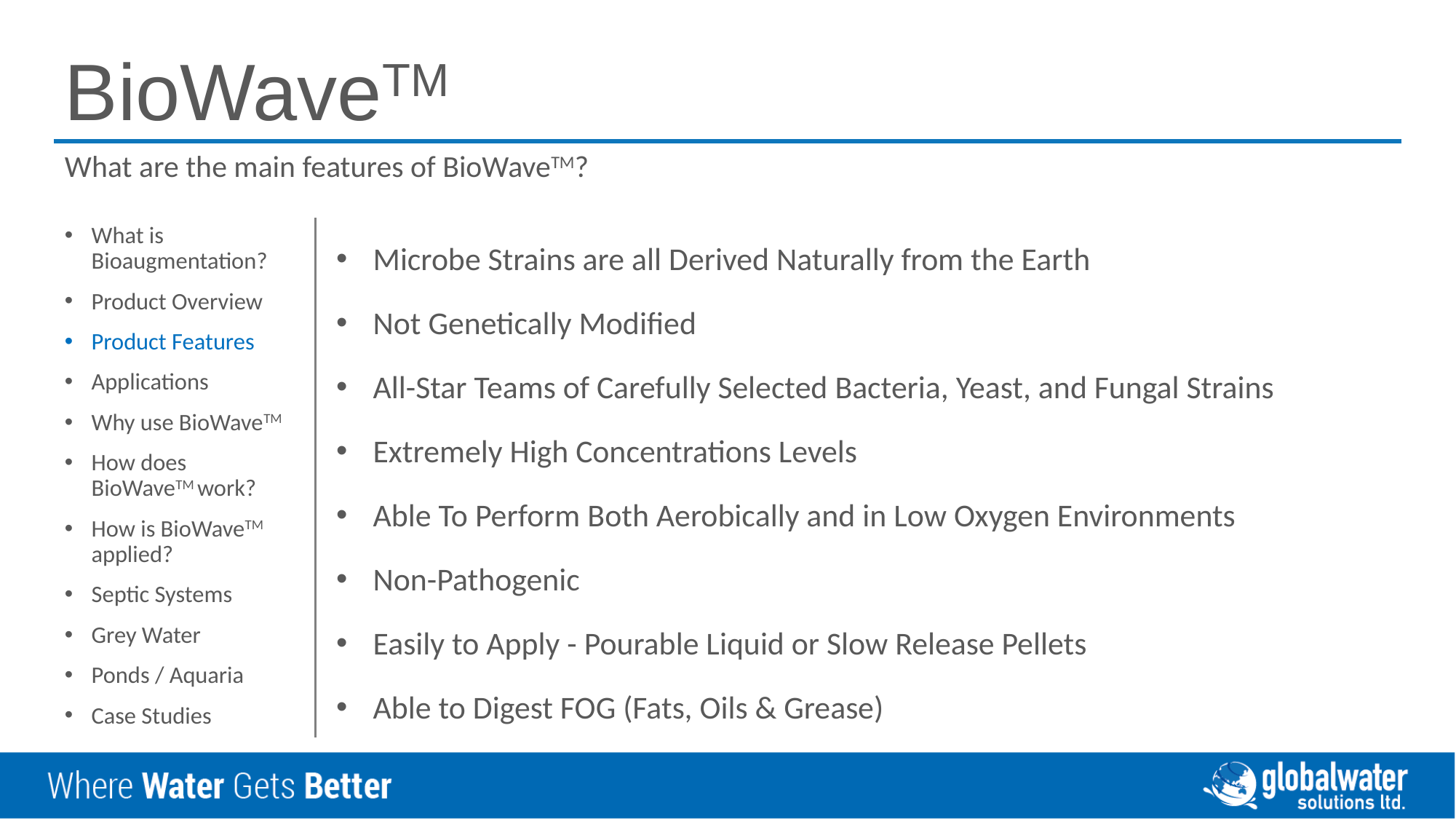

# BioWaveTM
What are the main features of BioWaveTM?
What is Bioaugmentation?
Product Overview
Product Features
Applications
Why use BioWaveTM
How does BioWaveTM work?
How is BioWaveTM applied?
Septic Systems
Grey Water
Ponds / Aquaria
Case Studies

Microbe Strains are all Derived Naturally from the Earth
Not Genetically Modified
All-Star Teams of Carefully Selected Bacteria, Yeast, and Fungal Strains
Extremely High Concentrations Levels
Able To Perform Both Aerobically and in Low Oxygen Environments
Non-Pathogenic
Easily to Apply - Pourable Liquid or Slow Release Pellets
Able to Digest FOG (Fats, Oils & Grease)